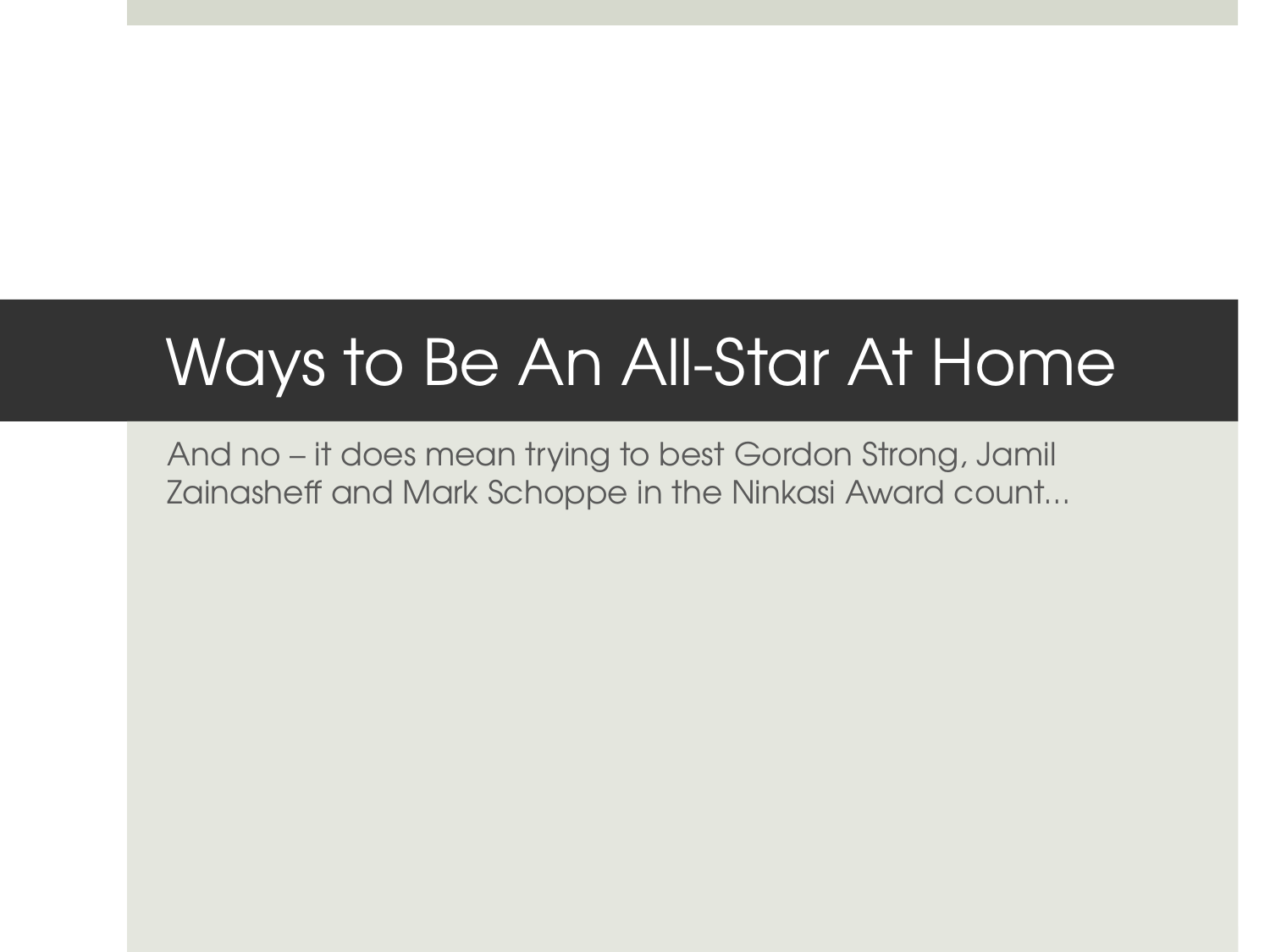

# Ways to Be An All-Star At Home
And no – it does mean trying to best Gordon Strong, Jamil Zainasheff and Mark Schoppe in the Ninkasi Award count…